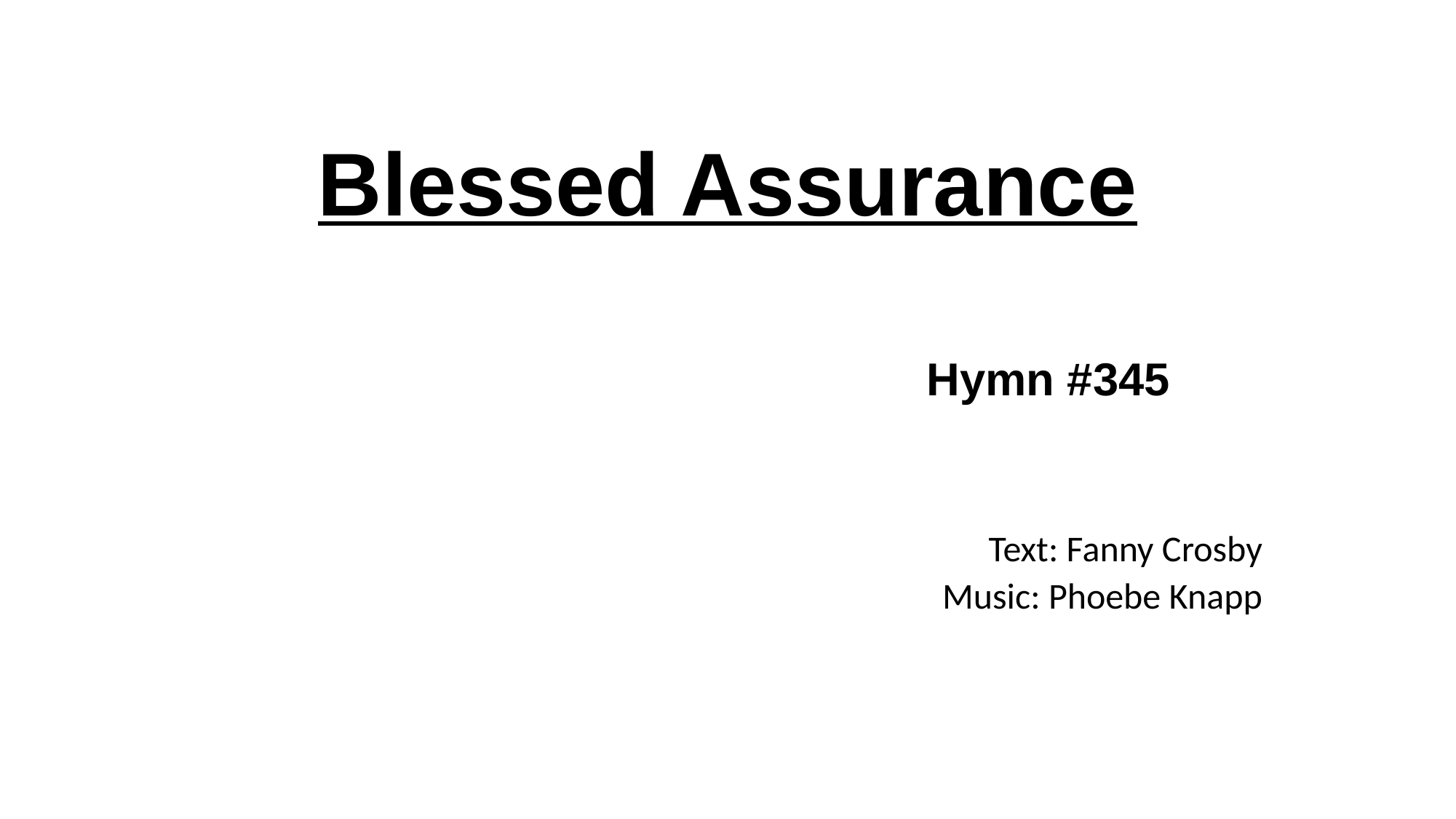

# Blessed Assurance Hymn #345

Text: Fanny Crosby
Music: Phoebe Knapp